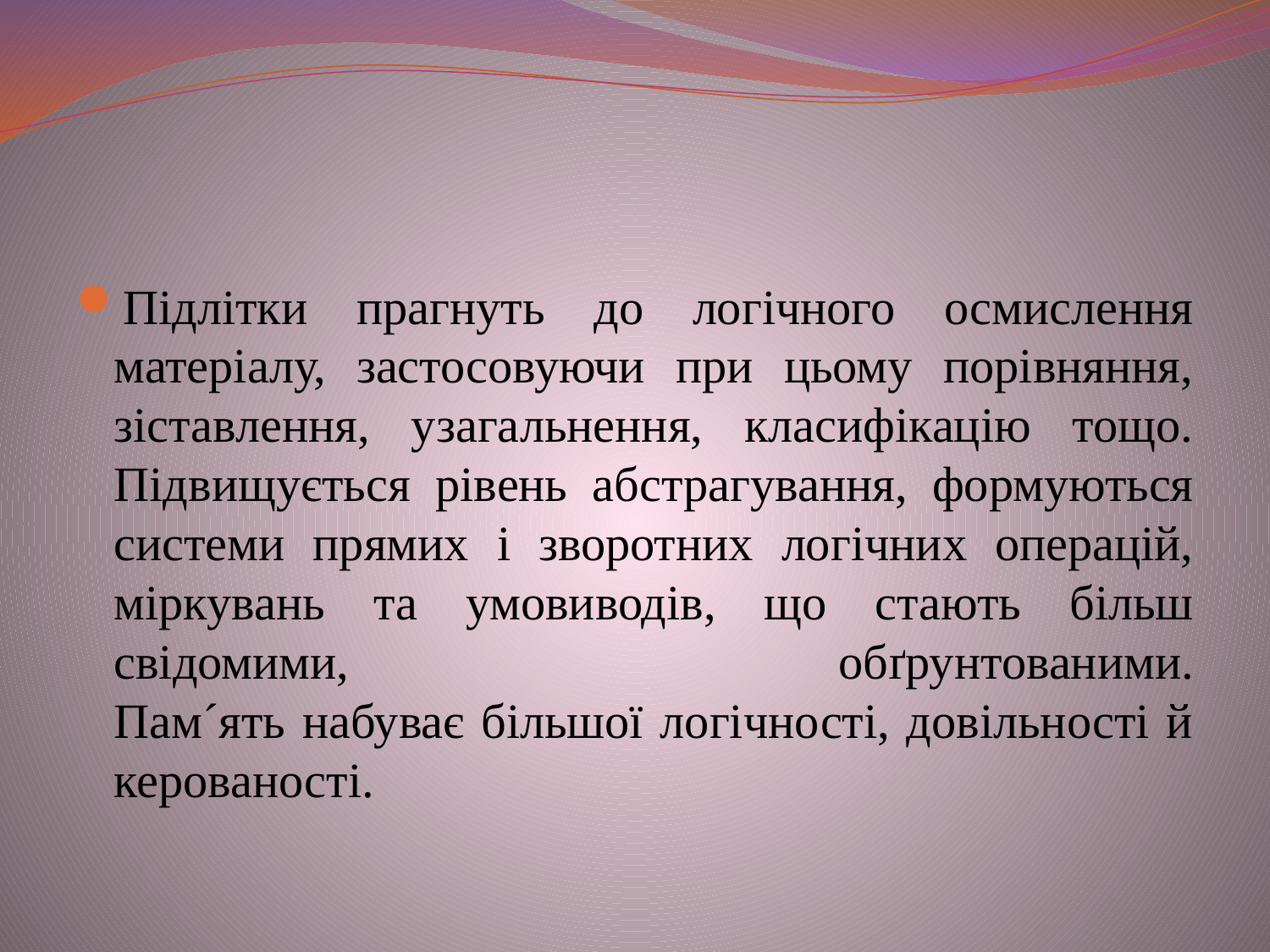

#
Підлітки прагнуть до логічного осмислення матеріалу, застосовуючи при цьому порівняння, зіставлення, узагальнення, класифікацію тощо. Підвищується рівень абстрагування, формуються системи прямих і зворотних логічних операцій, міркувань та умовиводів, що стають більш свідомими, обґрунтованими.
Пам´ять набуває більшої логічності, довільності й керованості.